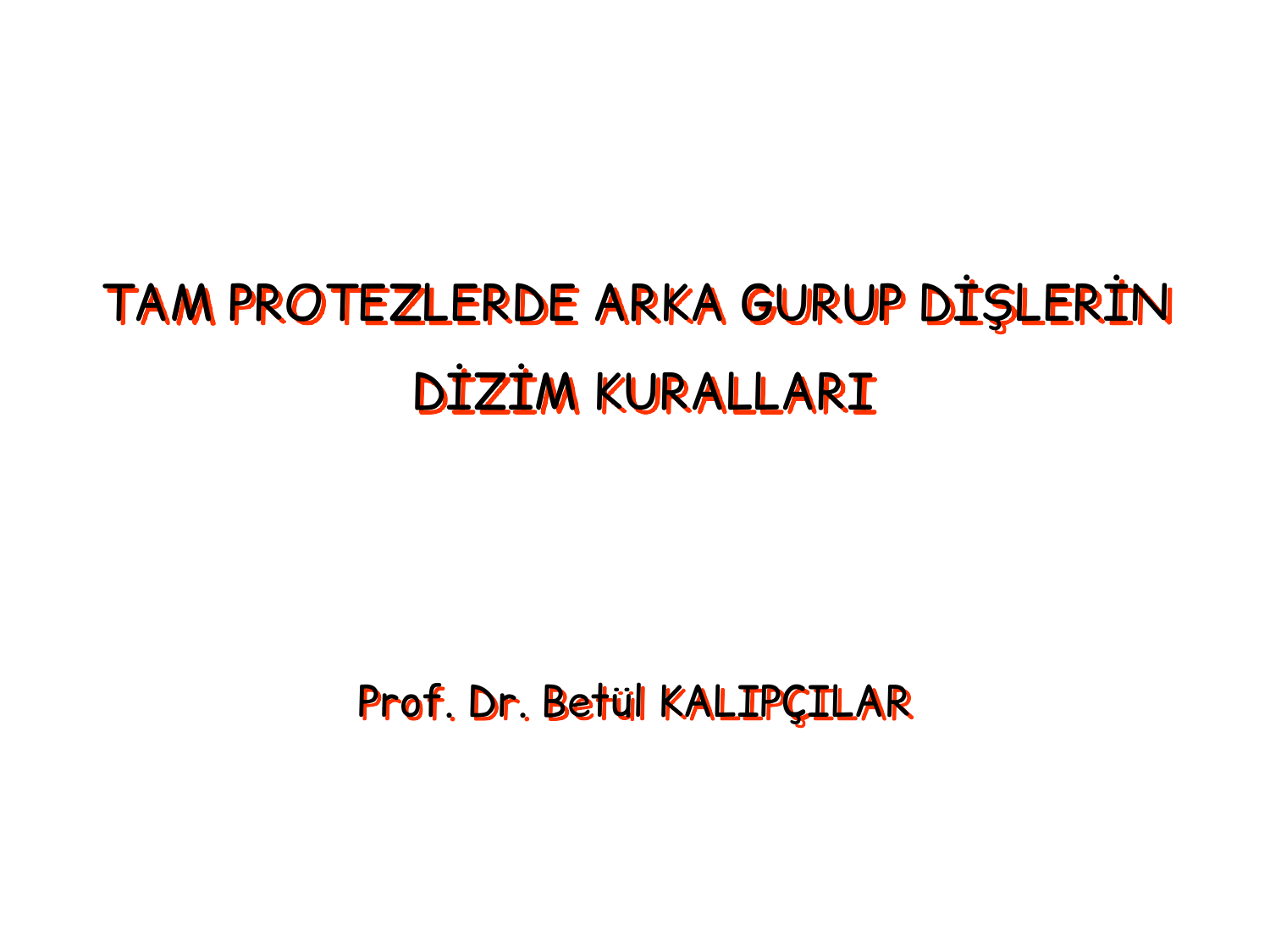

TAM PROTEZLERDE ARKA GURUP DİŞLERİN
 DİZİM KURALLARI
Prof. Dr. Betül KALIPÇILAR